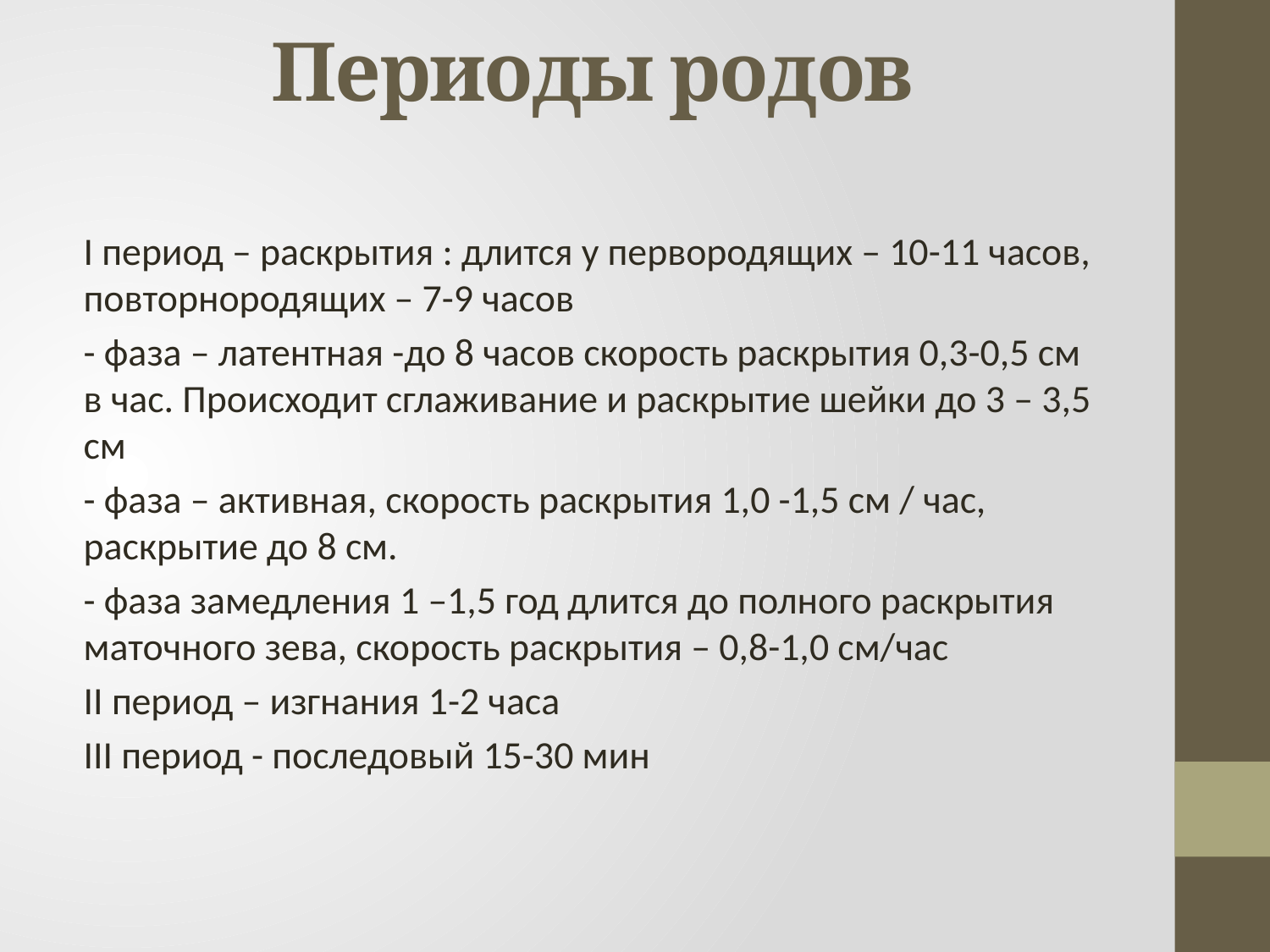

# Периоды родов

І период – раскрытия : длится у первородящих – 10-11 часов, повторнородящих – 7-9 часов
- фаза – латентная -до 8 часов скорость раскрытия 0,3-0,5 см в час. Происходит сглаживание и раскрытие шейки до 3 – 3,5 см
- фаза – активная, скорость раскрытия 1,0 -1,5 см / час, раскрытие до 8 см.
- фаза замедления 1 –1,5 год длится до полного раскрытия маточного зева, скорость раскрытия – 0,8-1,0 см/час
ІІ период – изгнания 1-2 часа
ІІІ период - последовый 15-30 мин